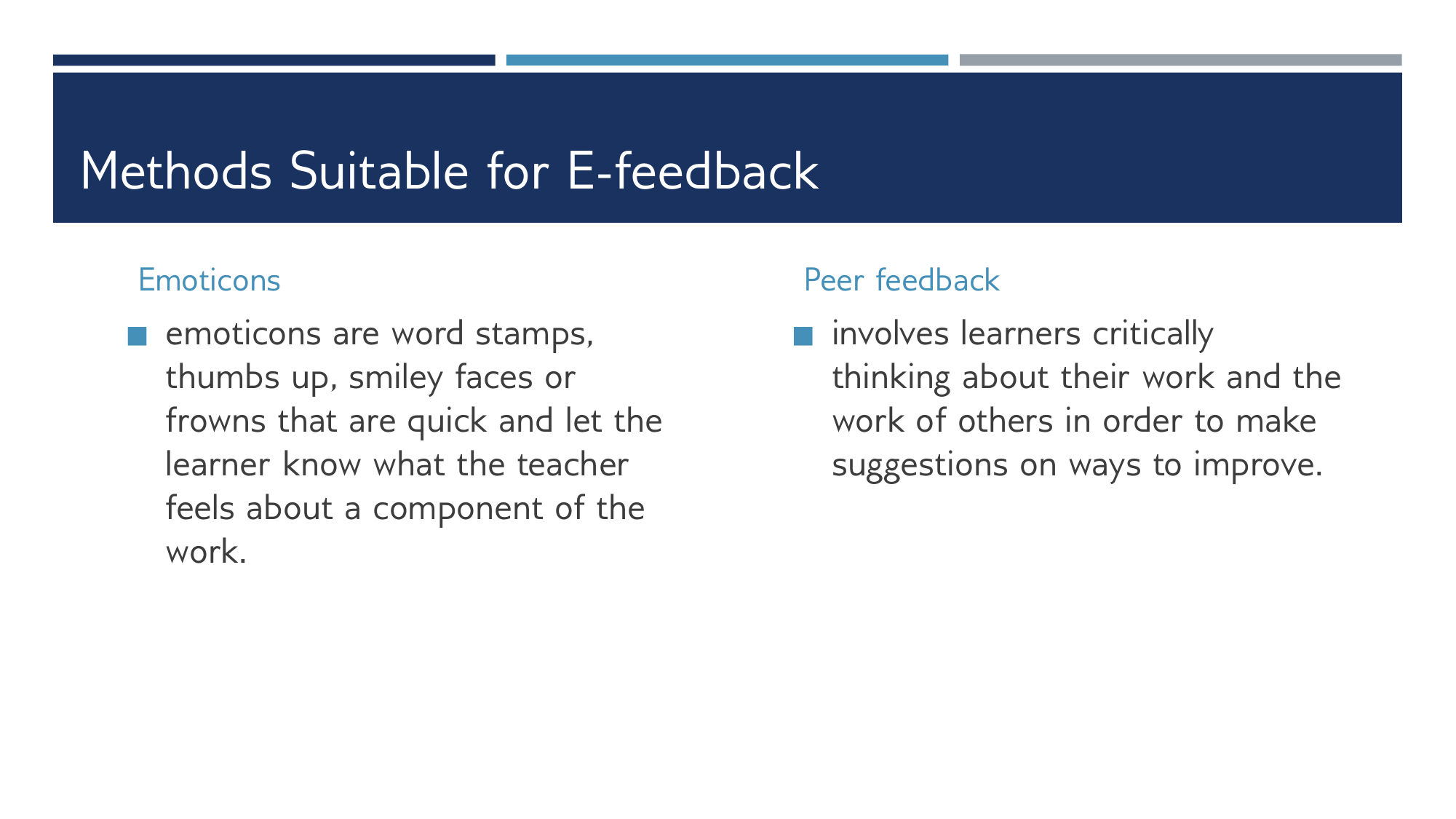

# Methods Suitable for E-feedback
Emoticons
Peer feedback
emoticons are word stamps, thumbs up, smiley faces or frowns that are quick and let the learner know what the teacher feels about a component of the work.
involves learners critically thinking about their work and the work of others in order to make suggestions on ways to improve.